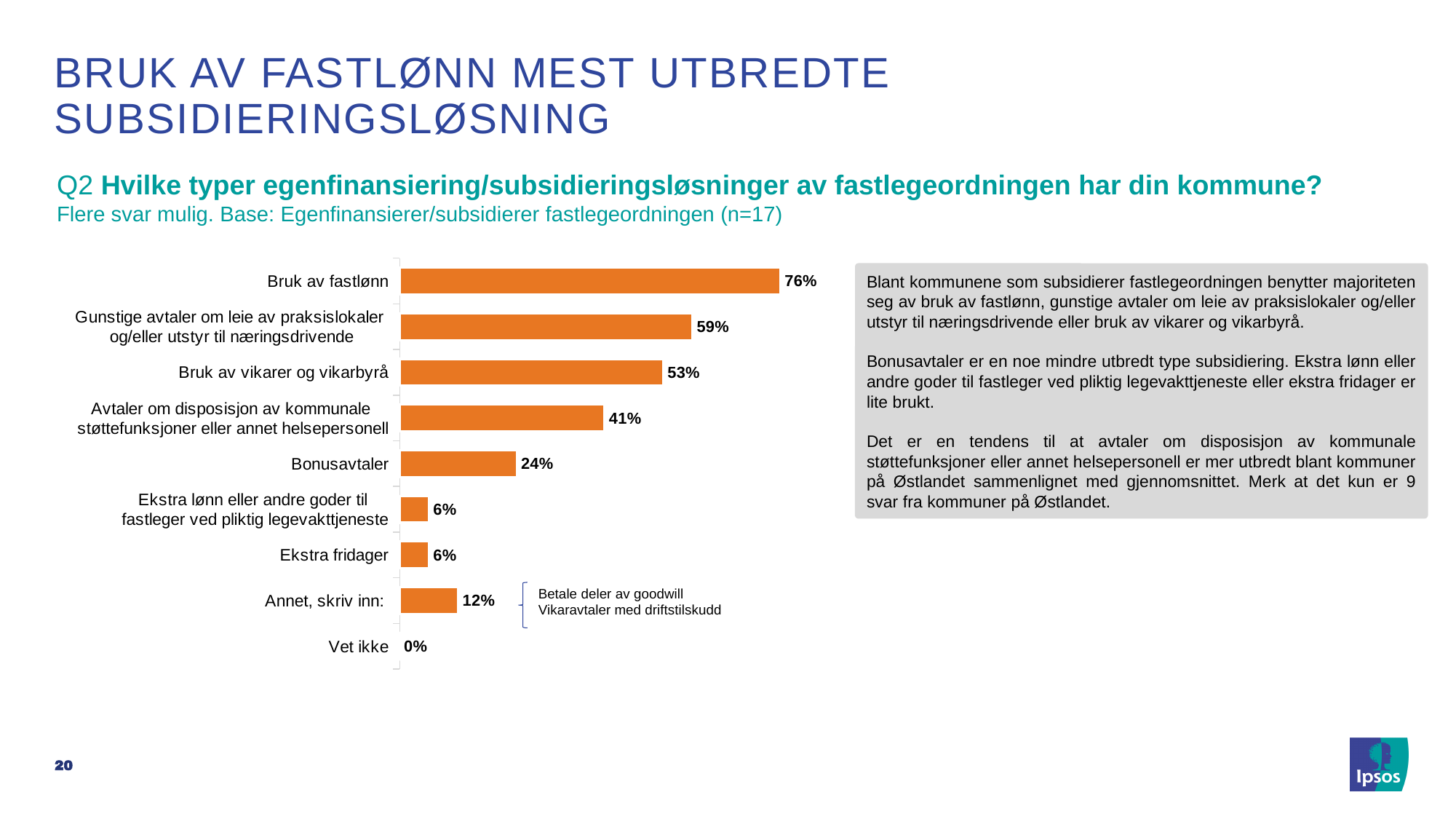

# Bruk av fastlønn mest utbredte SUBSIDIERINGSLØSNING
Q2 Hvilke typer egenfinansiering/subsidieringsløsninger av fastlegeordningen har din kommune? 	    Flere svar mulig. Base: Egenfinansierer/subsidierer fastlegeordningen (n=17)

### Chart

| Category | 2021 (n=20 |
|---|---|
| Bruk av fastlønn | 0.764705882352941 |
| Gunstige avtaler om leie av praksislokaler
og/eller utstyr til næringsdrivende | 0.5882352941176471 |
| Bruk av vikarer og vikarbyrå | 0.529411764705882 |
| Avtaler om disposisjon av kommunale
støttefunksjoner eller annet helsepersonell | 0.411764705882353 |
| Bonusavtaler | 0.235294117647059 |
| Ekstra lønn eller andre goder til
fastleger ved pliktig legevakttjeneste | 0.0588235294117647 |
| Ekstra fridager | 0.0588235294117647 |
| Annet, skriv inn:  | 0.117647058823529 |
| Vet ikke | 0.0 |
Blant kommunene som subsidierer fastlegeordningen benytter majoriteten seg av bruk av fastlønn, gunstige avtaler om leie av praksislokaler og/eller utstyr til næringsdrivende eller bruk av vikarer og vikarbyrå.

Bonusavtaler er en noe mindre utbredt type subsidiering. Ekstra lønn eller andre goder til fastleger ved pliktig legevakttjeneste eller ekstra fridager er lite brukt.

Det er en tendens til at avtaler om disposisjon av kommunale støttefunksjoner eller annet helsepersonell er mer utbredt blant kommuner på Østlandet sammenlignet med gjennomsnittet. Merk at det kun er 9 svar fra kommuner på Østlandet.
Betale deler av goodwill
Vikaravtaler med driftstilskudd

20